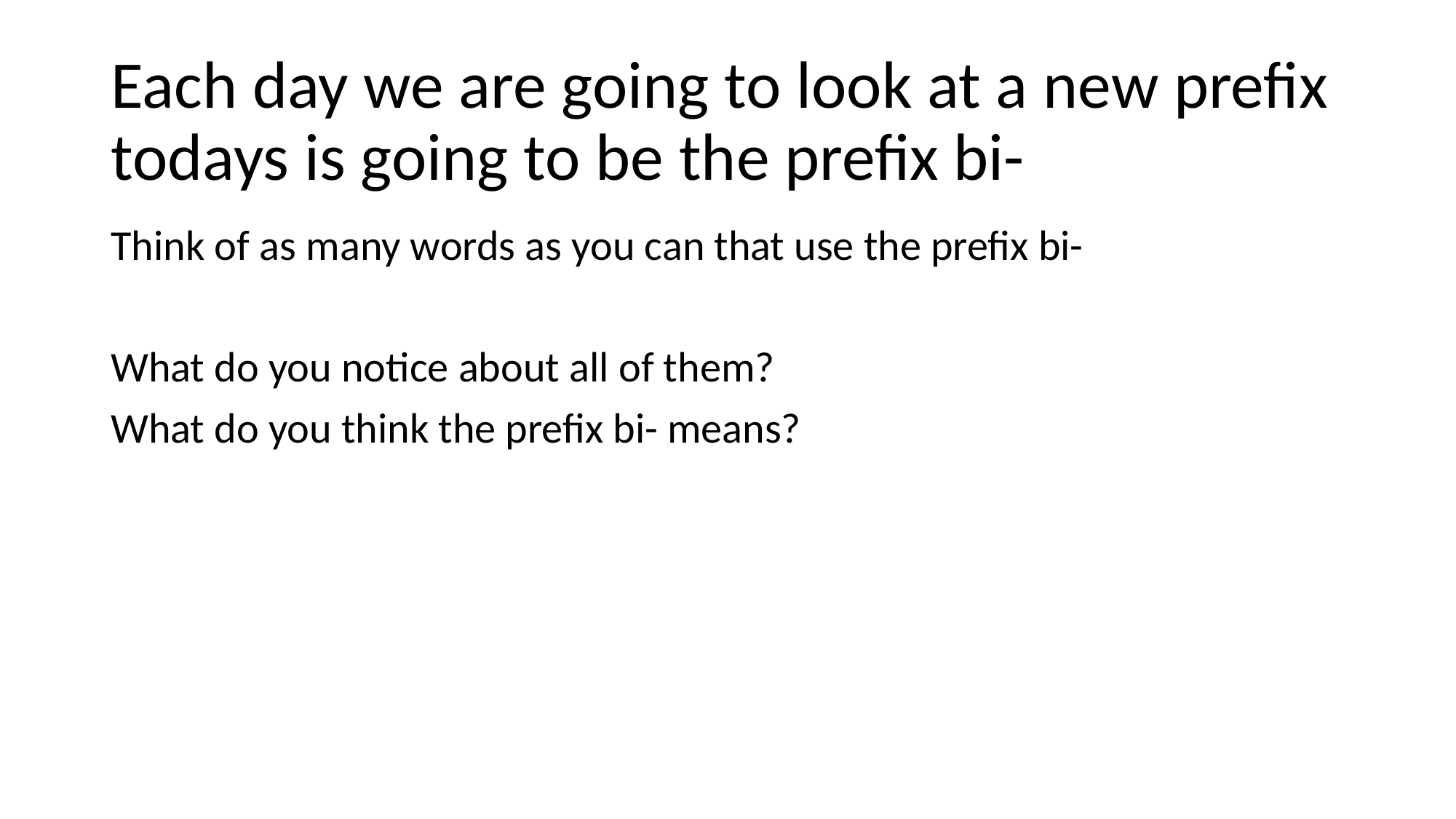

# Each day we are going to look at a new prefix todays is going to be the prefix bi-
Think of as many words as you can that use the prefix bi-

What do you notice about all of them?
What do you think the prefix bi- means?